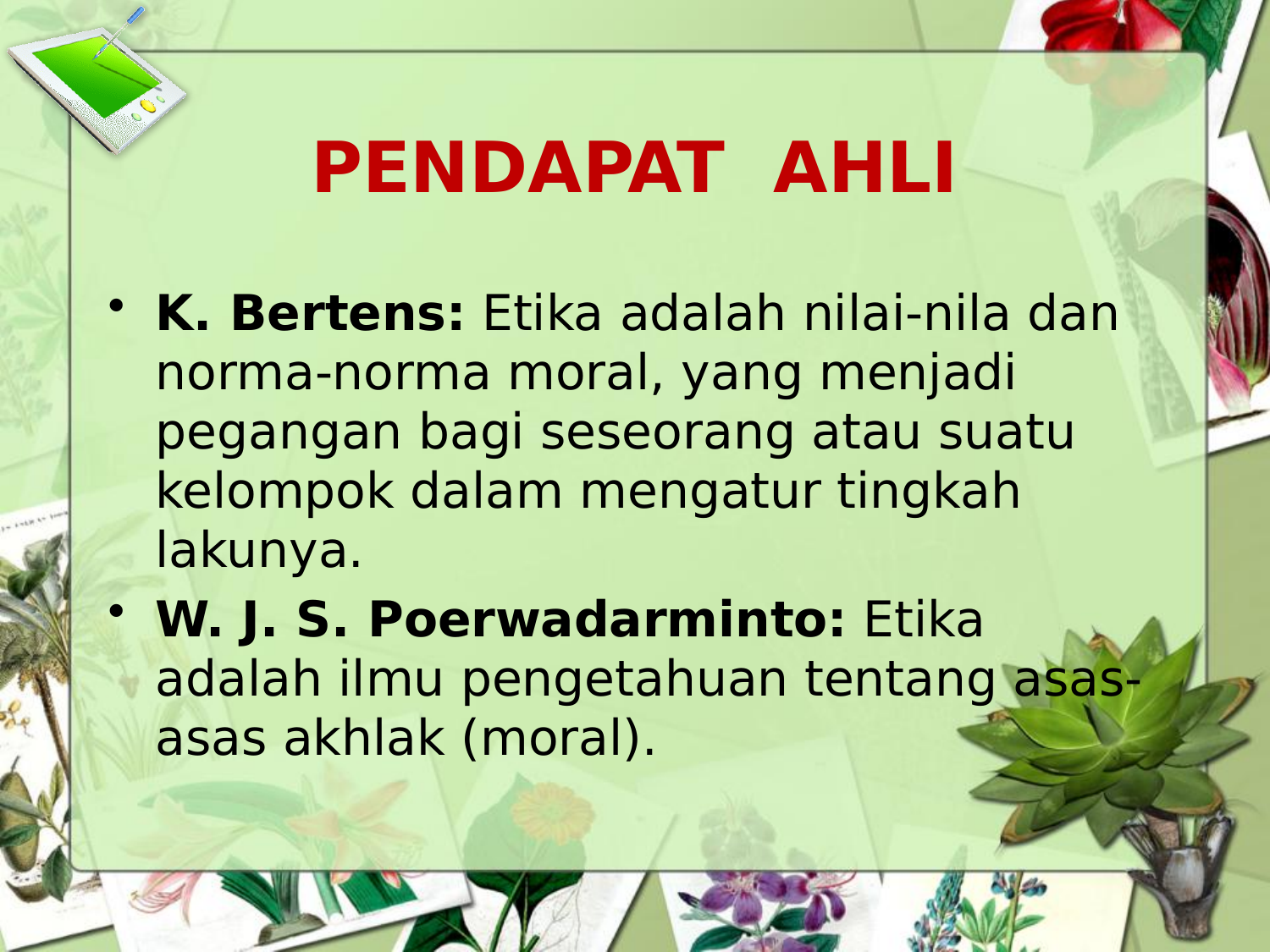

# PENDAPAT  AHLI
K. Bertens: Etika adalah nilai-nila dan norma-norma moral, yang menjadi pegangan bagi seseorang atau suatu kelompok dalam mengatur tingkah lakunya.
W. J. S. Poerwadarminto: Etika adalah ilmu pengetahuan tentang asas-asas akhlak (moral).